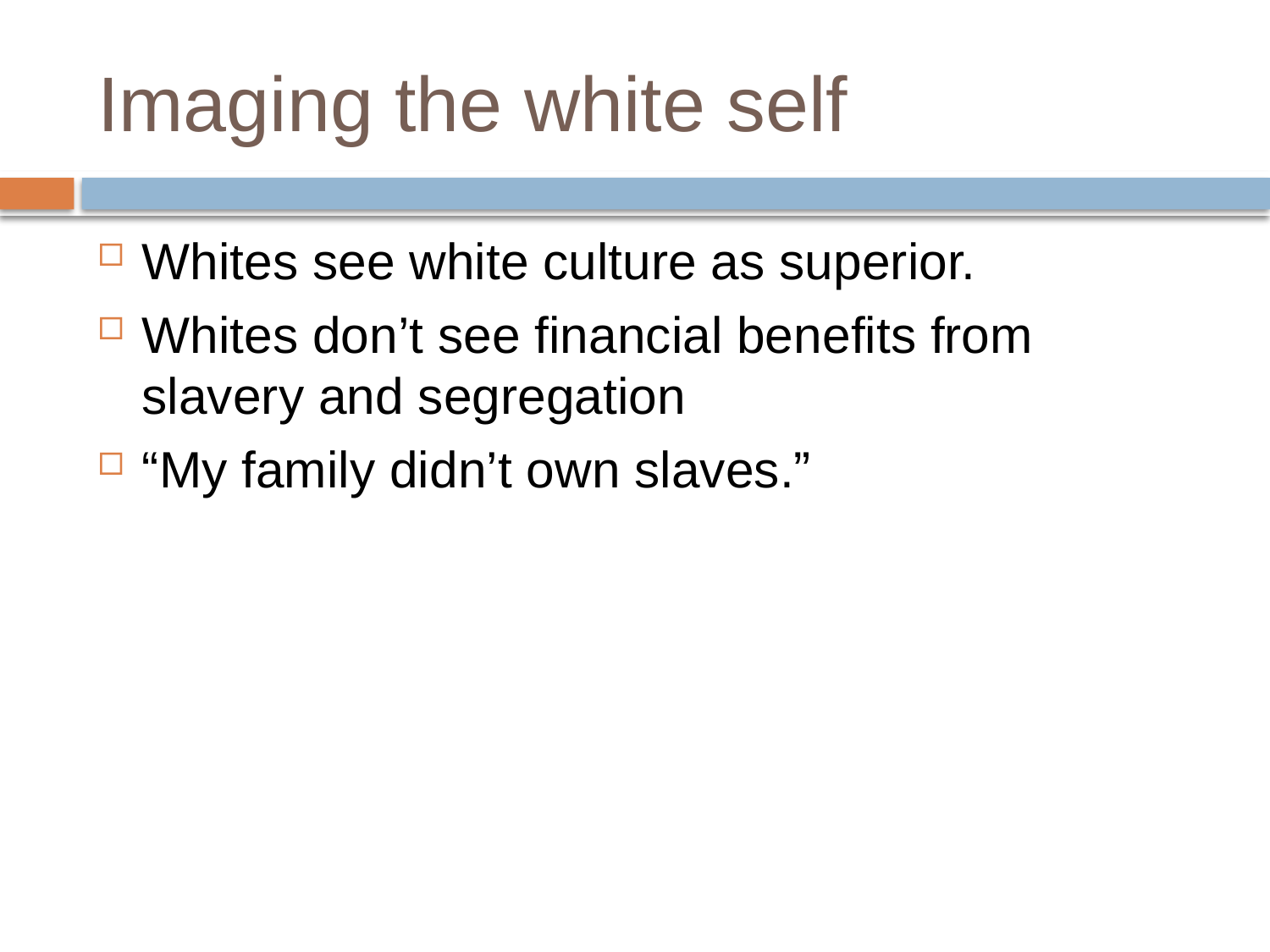

# Imaging the white self
Whites see white culture as superior.
Whites don’t see financial benefits from slavery and segregation
“My family didn’t own slaves.”